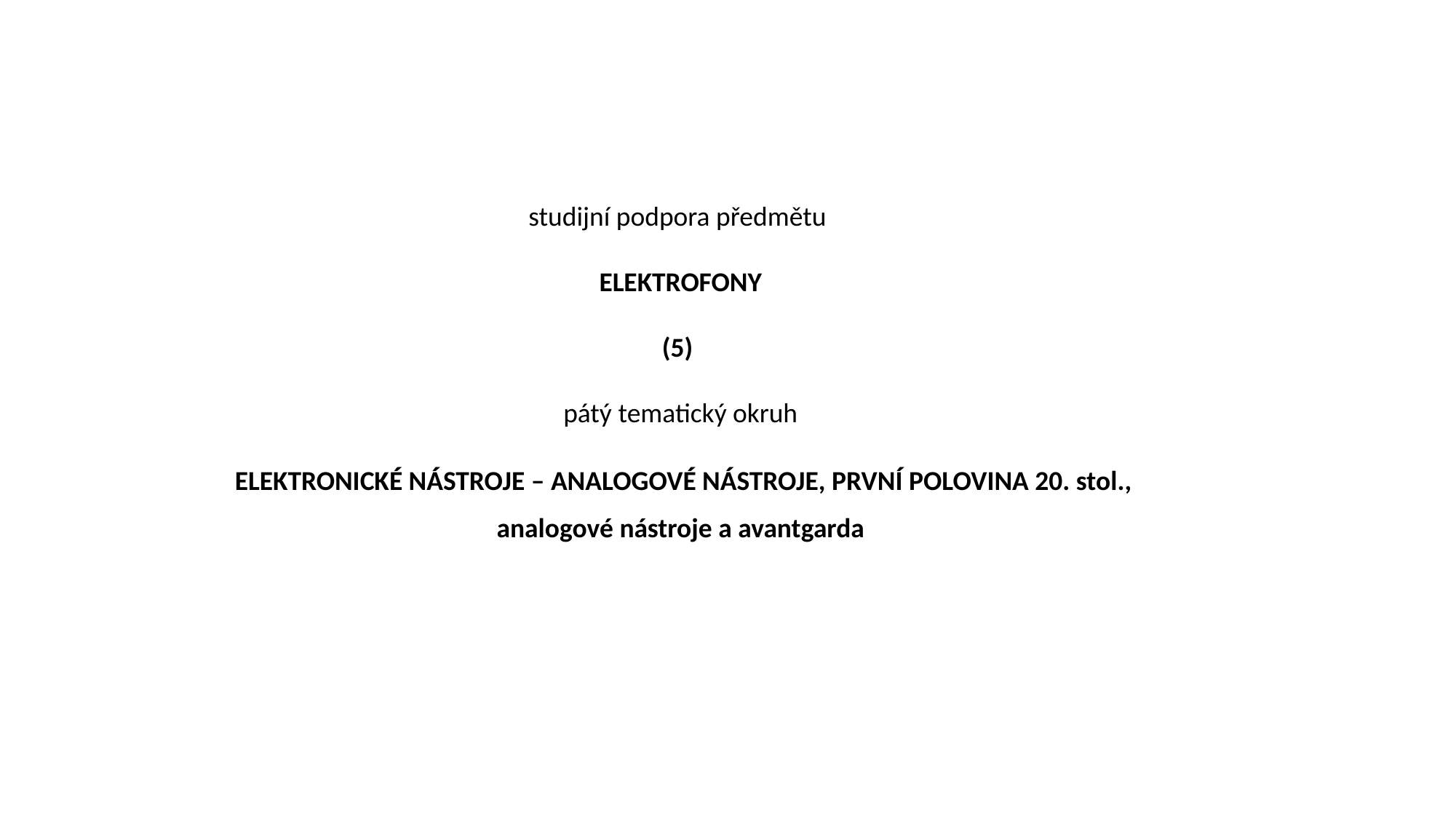

studijní podpora předmětu

ELEKTROFONY

(5)

pátý tematický okruh

 ELEKTRONICKÉ NÁSTROJE – ANALOGOVÉ NÁSTROJE, PRVNÍ POLOVINA 20. stol.,
analogové nástroje a avantgarda